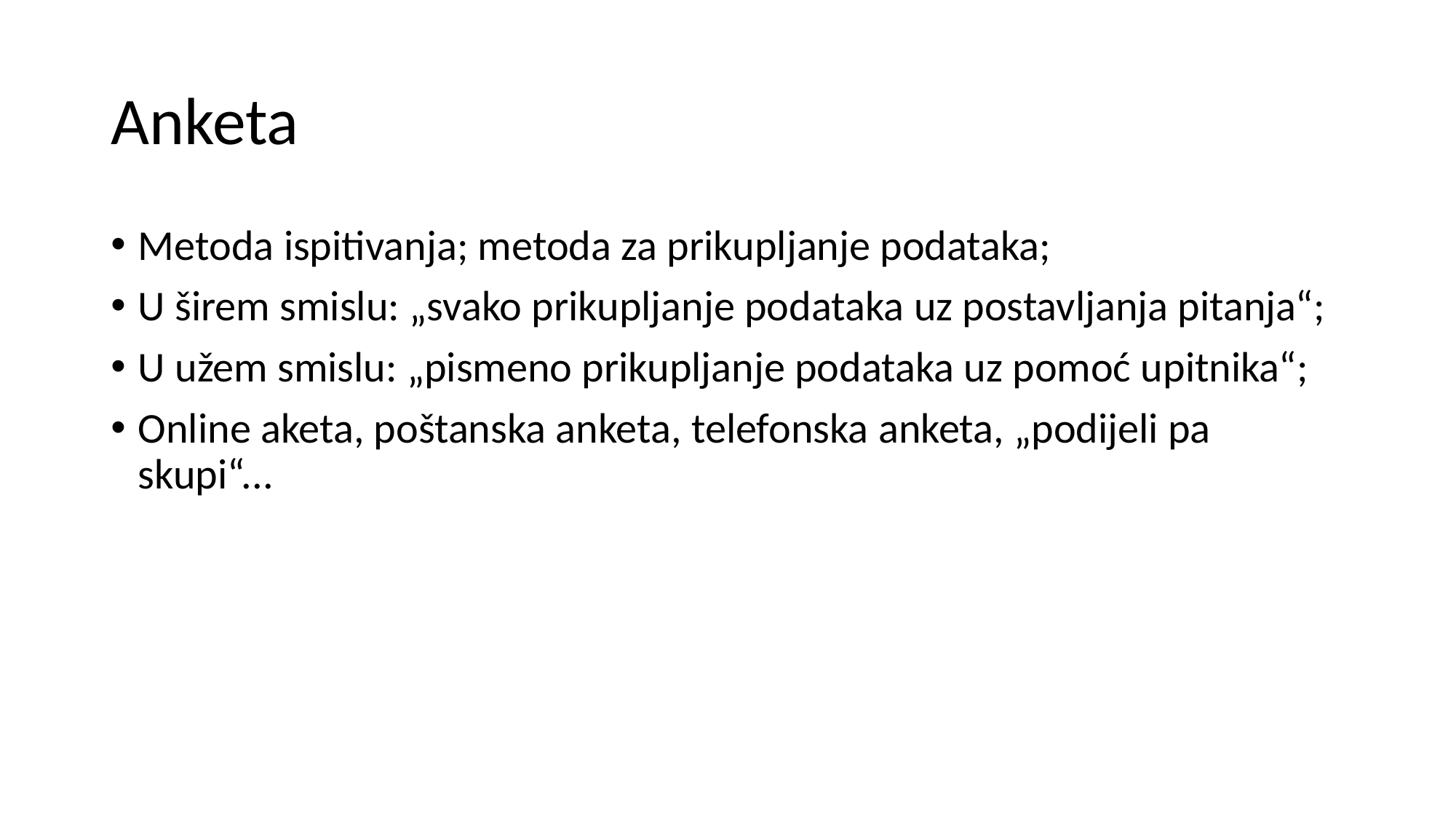

# Anketa
Metoda ispitivanja; metoda za prikupljanje podataka;
U širem smislu: „svako prikupljanje podataka uz postavljanja pitanja“;
U užem smislu: „pismeno prikupljanje podataka uz pomoć upitnika“;
Online aketa, poštanska anketa, telefonska anketa, „podijeli pa skupi“...